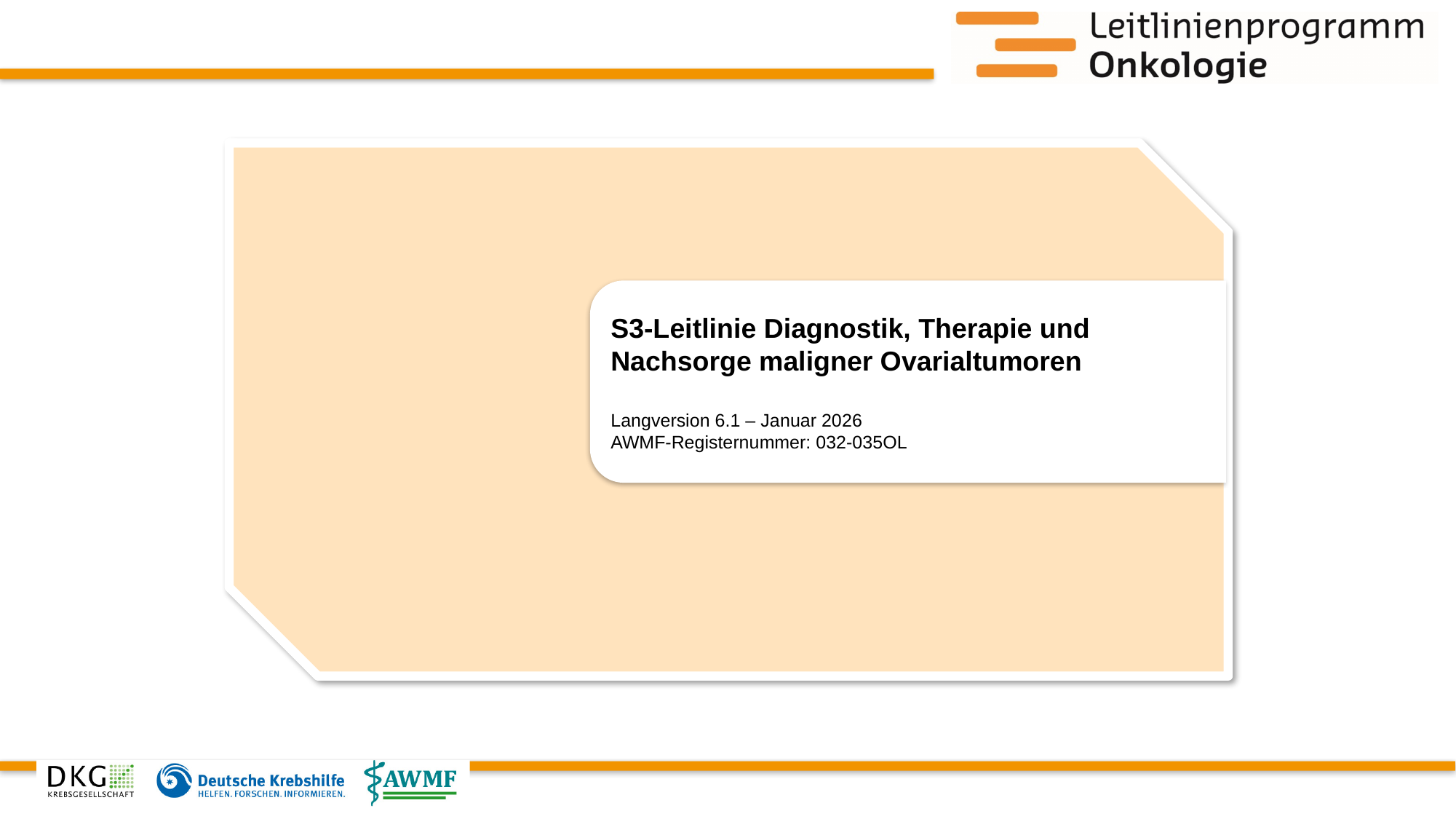

S3-Leitlinie Diagnostik, Therapie und Nachsorge maligner Ovarialtumoren

Langversion 6.1 – Januar 2026
AWMF-Registernummer: 032-035OL